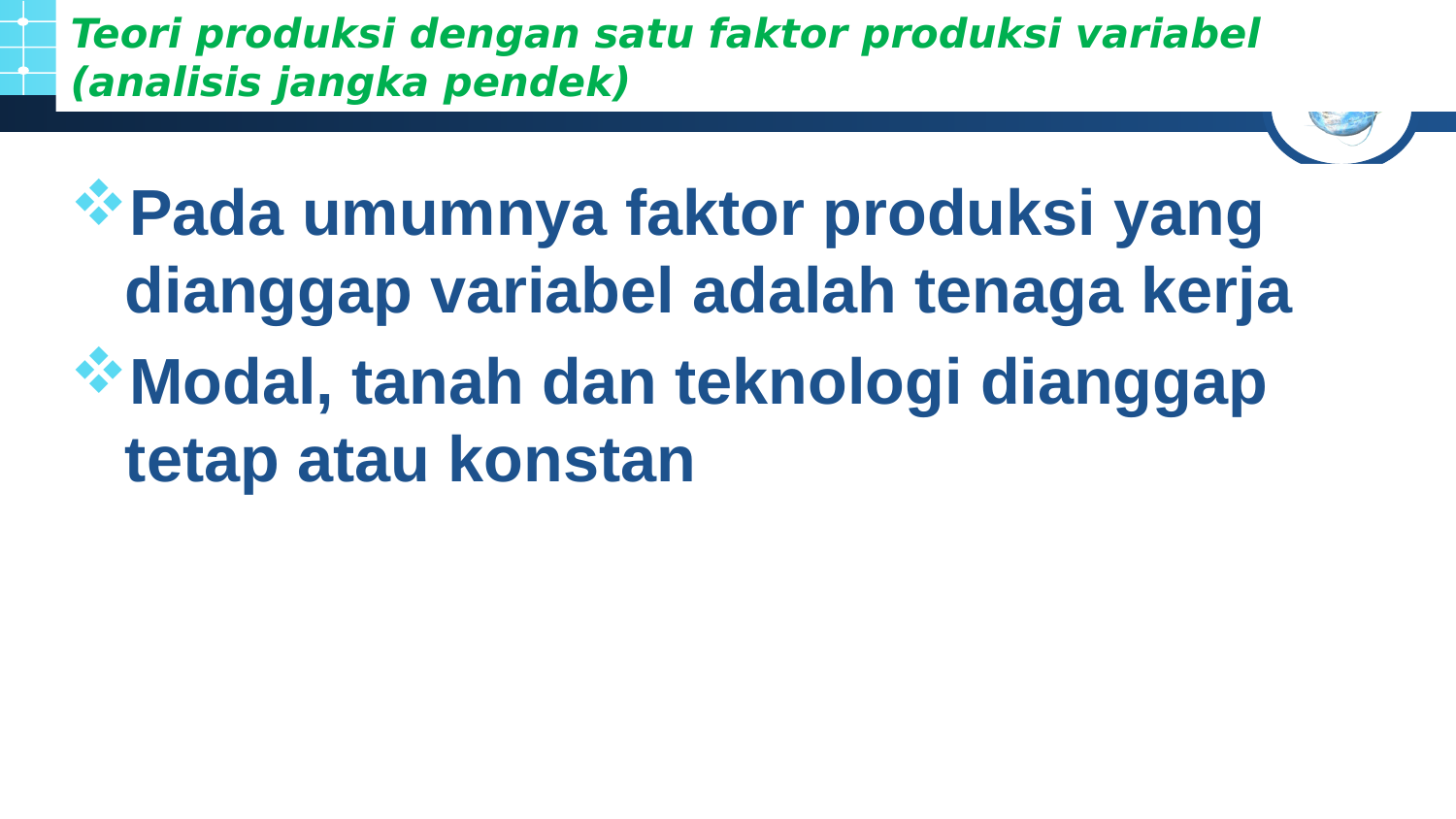

# Teori produksi dengan satu faktor produksi variabel (analisis jangka pendek)
Pada umumnya faktor produksi yang dianggap variabel adalah tenaga kerja
Modal, tanah dan teknologi dianggap tetap atau konstan